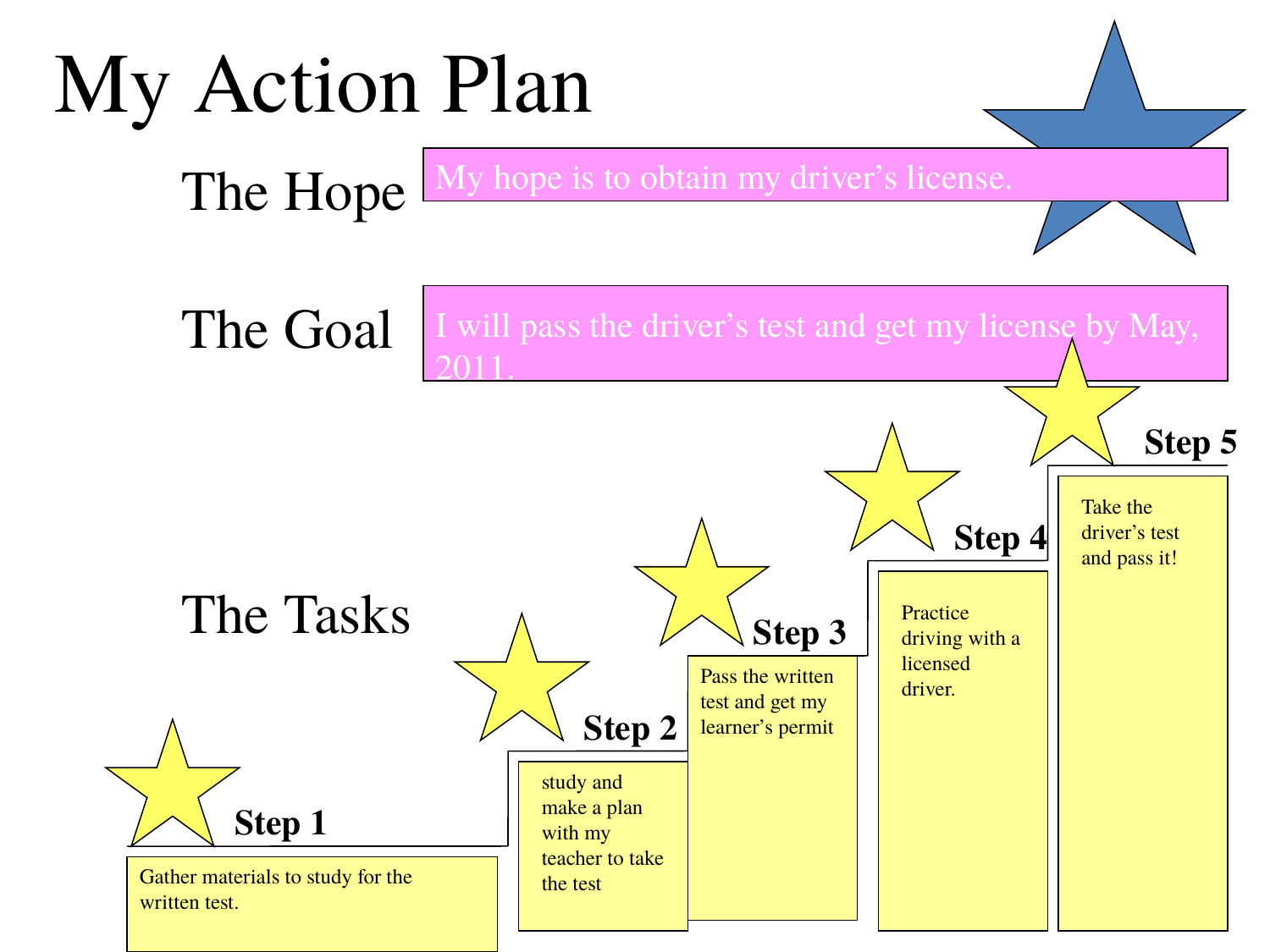

My Action Plan

The Hope

My hope is to obtain my driver’s license.
The Goal

I will pass the driver’s test and get my license by May, 2011.

Step 5

Take the driver’s test and pass it!
Step 4

The Tasks

Practice driving with a licensed driver.
Step 3

Pass the written test and get my learner’s permit
Step 2

study and make a plan with my teacher to take the test
Step 1

Gather materials to study for the written test.